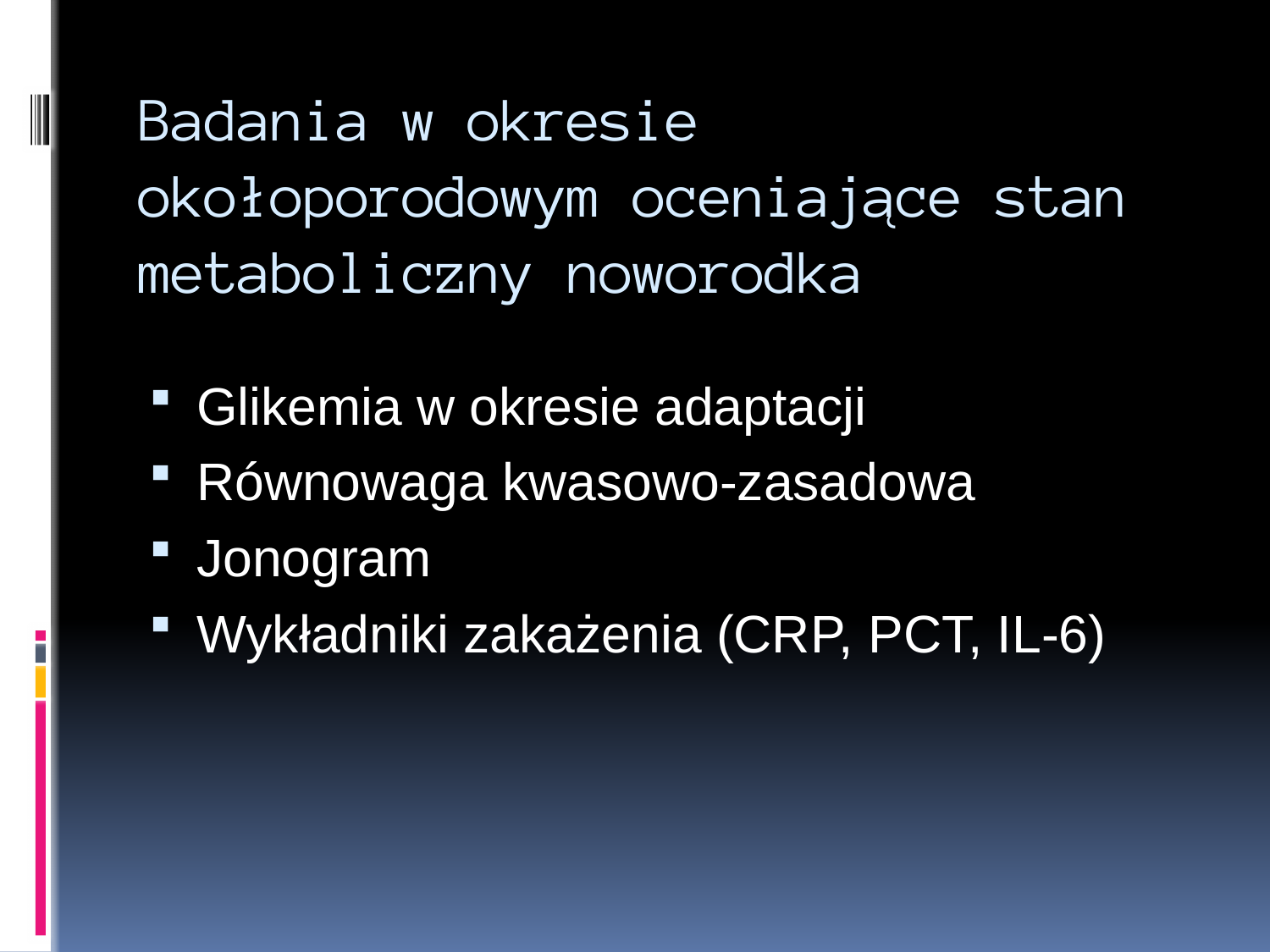

# Badania w okresie okołoporodowym oceniające stan metaboliczny noworodka
Glikemia w okresie adaptacji
Równowaga kwasowo-zasadowa
Jonogram
Wykładniki zakażenia (CRP, PCT, IL-6)